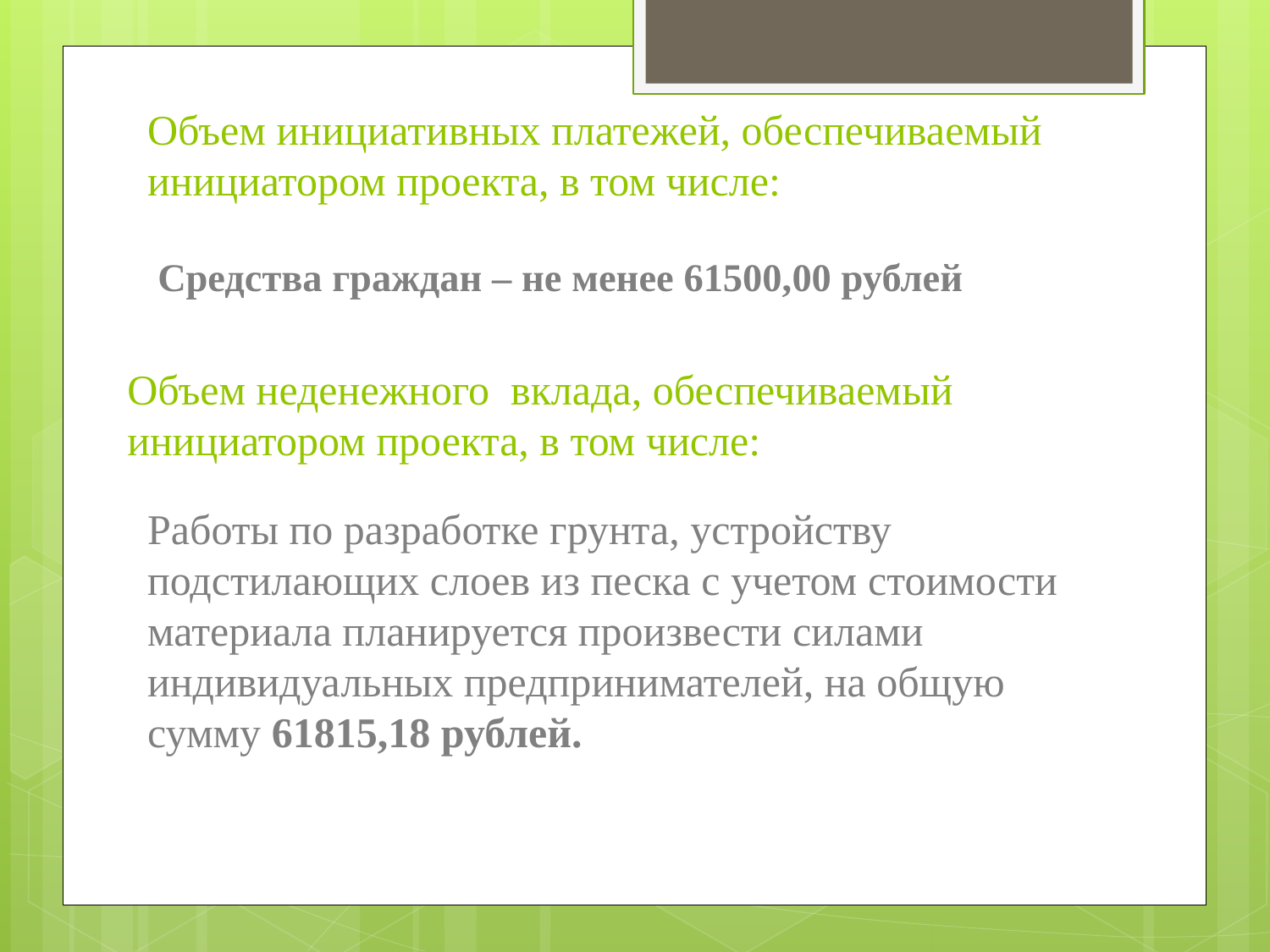

Объем инициативных платежей, обеспечиваемый инициатором проекта, в том числе:
#
Средства граждан – не менее 61500,00 рублей
Объем неденежного  вклада, обеспечиваемый инициатором проекта, в том числе:
Работы по разработке грунта, устройству подстилающих слоев из песка с учетом стоимости материала планируется произвести силами индивидуальных предпринимателей, на общую сумму 61815,18 рублей.